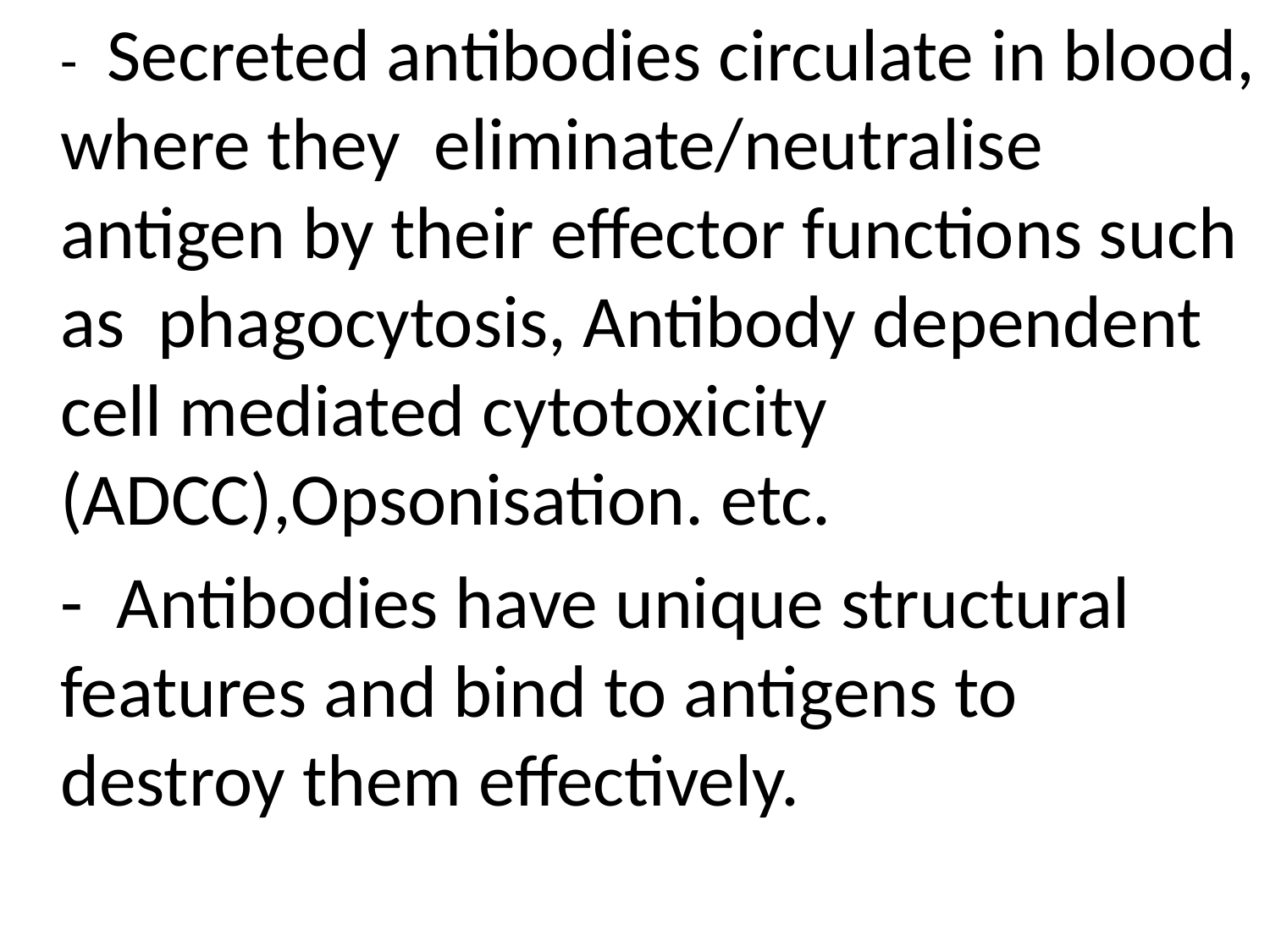

-  Secreted antibodies circulate in blood, where they  eliminate/neutralise antigen by their effector functions such as  phagocytosis, Antibody dependent cell mediated cytotoxicity (ADCC),Opsonisation. etc.
	-  Antibodies have unique structural features and bind to antigens to destroy them effectively.